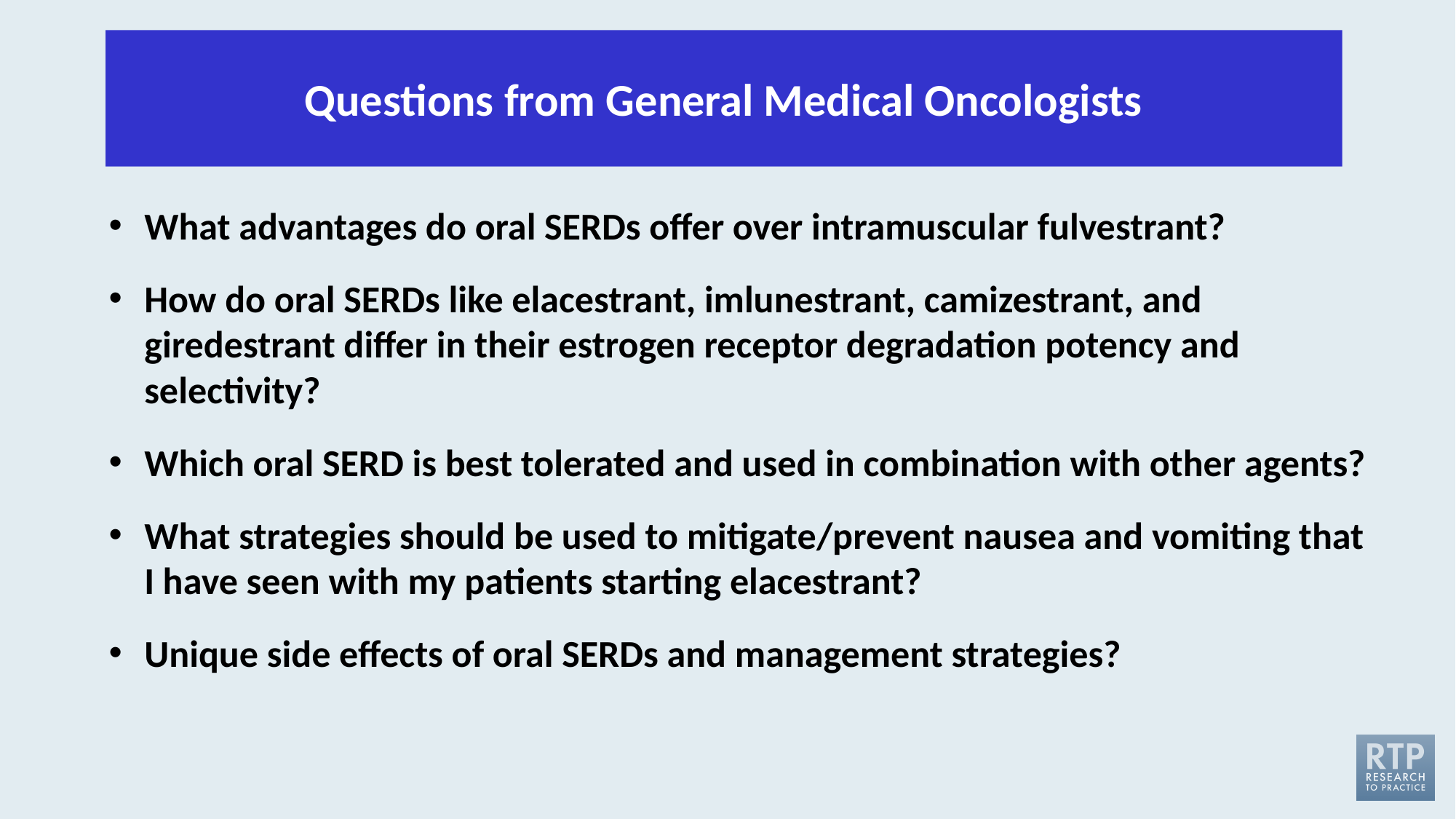

Questions from General Medical Oncologists
What advantages do oral SERDs offer over intramuscular fulvestrant?
How do oral SERDs like elacestrant, imlunestrant, camizestrant, and giredestrant differ in their estrogen receptor degradation potency and selectivity?
Which oral SERD is best tolerated and used in combination with other agents?
What strategies should be used to mitigate/prevent nausea and vomiting that I have seen with my patients starting elacestrant?
Unique side effects of oral SERDs and management strategies?